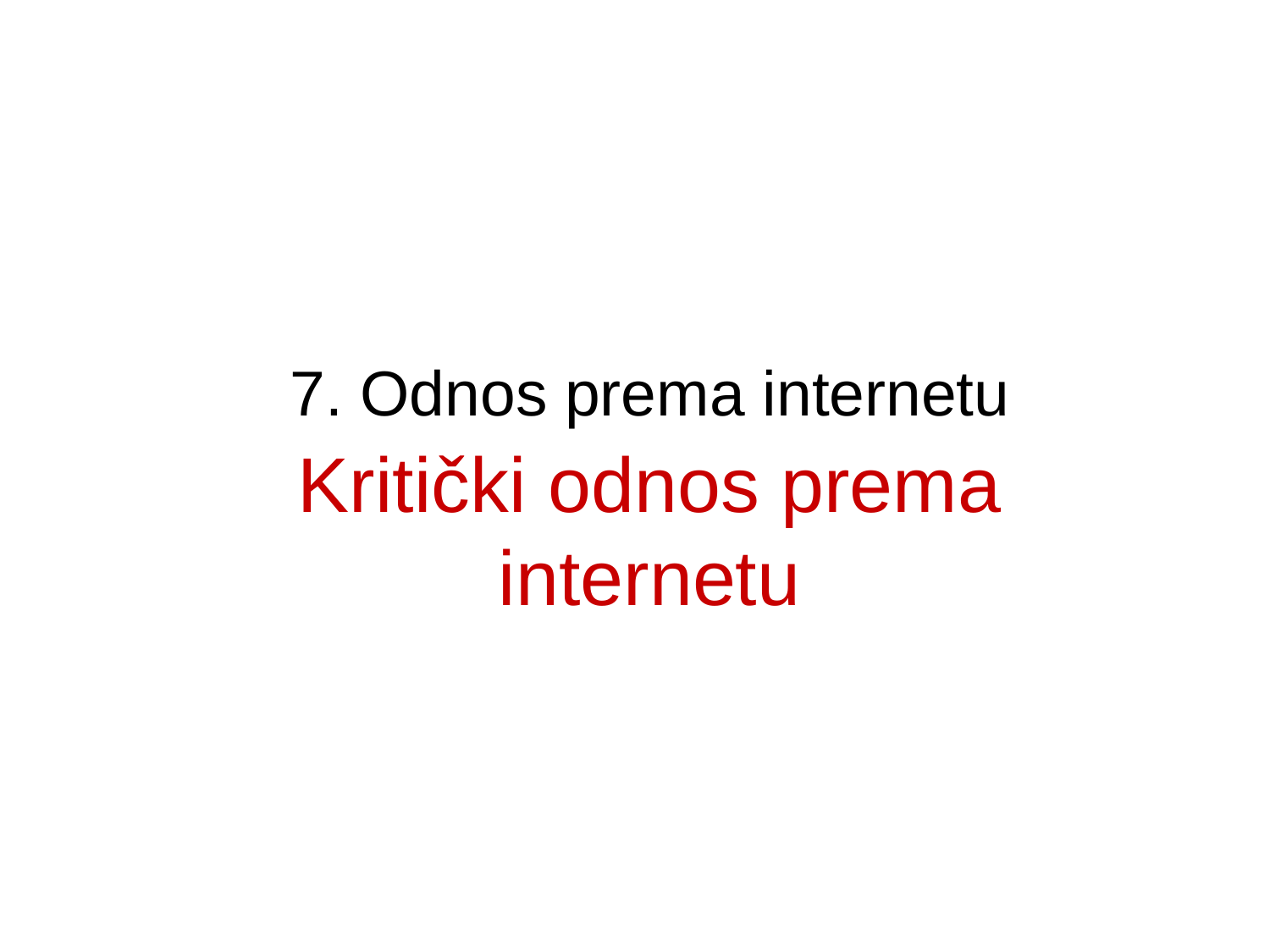

7. Odnos prema internetu
# Kritički odnos prema internetu